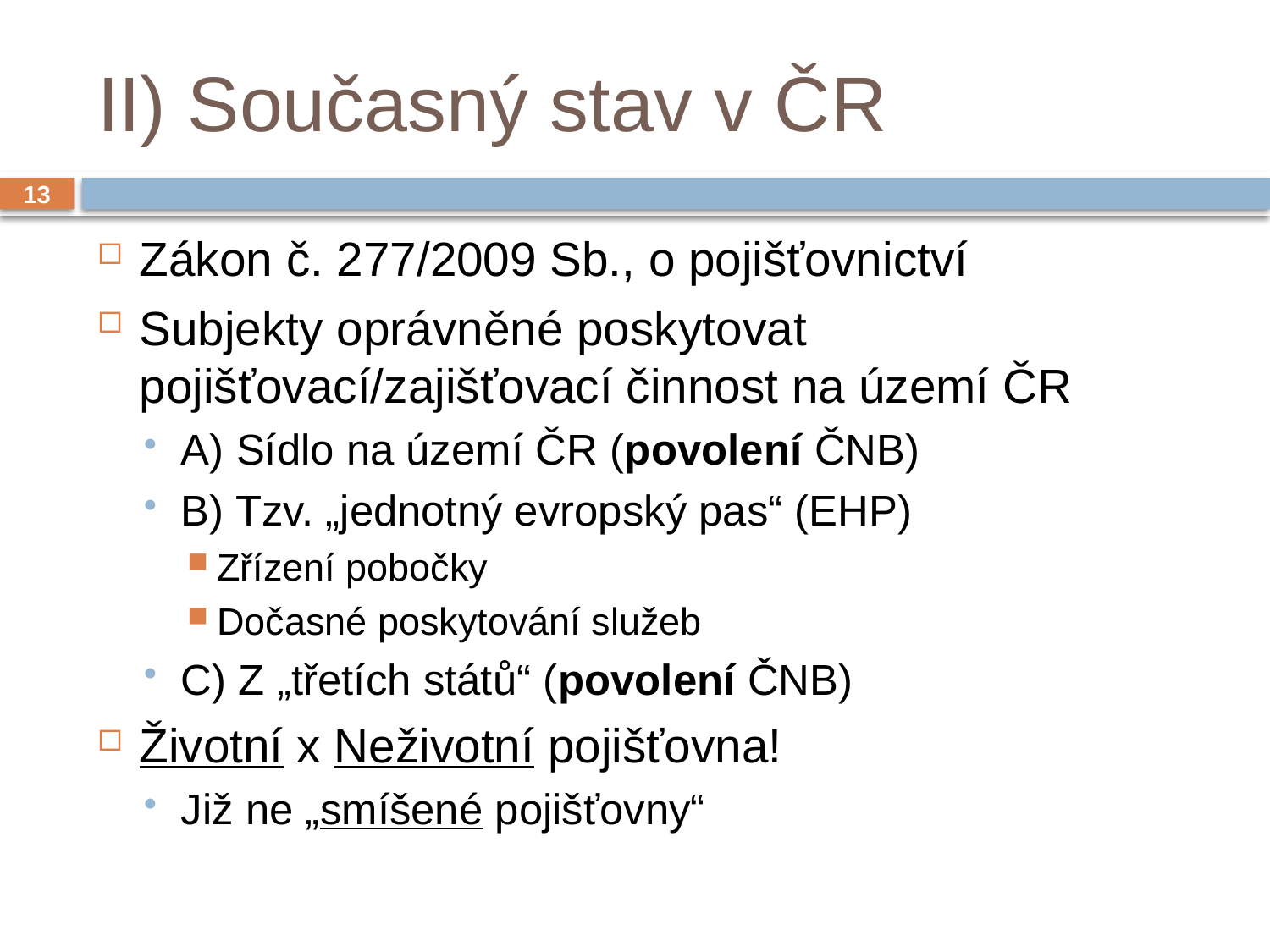

# II) Současný stav v ČR
13
Zákon č. 277/2009 Sb., o pojišťovnictví
Subjekty oprávněné poskytovat pojišťovací/zajišťovací činnost na území ČR
A) Sídlo na území ČR (povolení ČNB)
B) Tzv. „jednotný evropský pas“ (EHP)
Zřízení pobočky
Dočasné poskytování služeb
C) Z „třetích států“ (povolení ČNB)
Životní x Neživotní pojišťovna!
Již ne „smíšené pojišťovny“